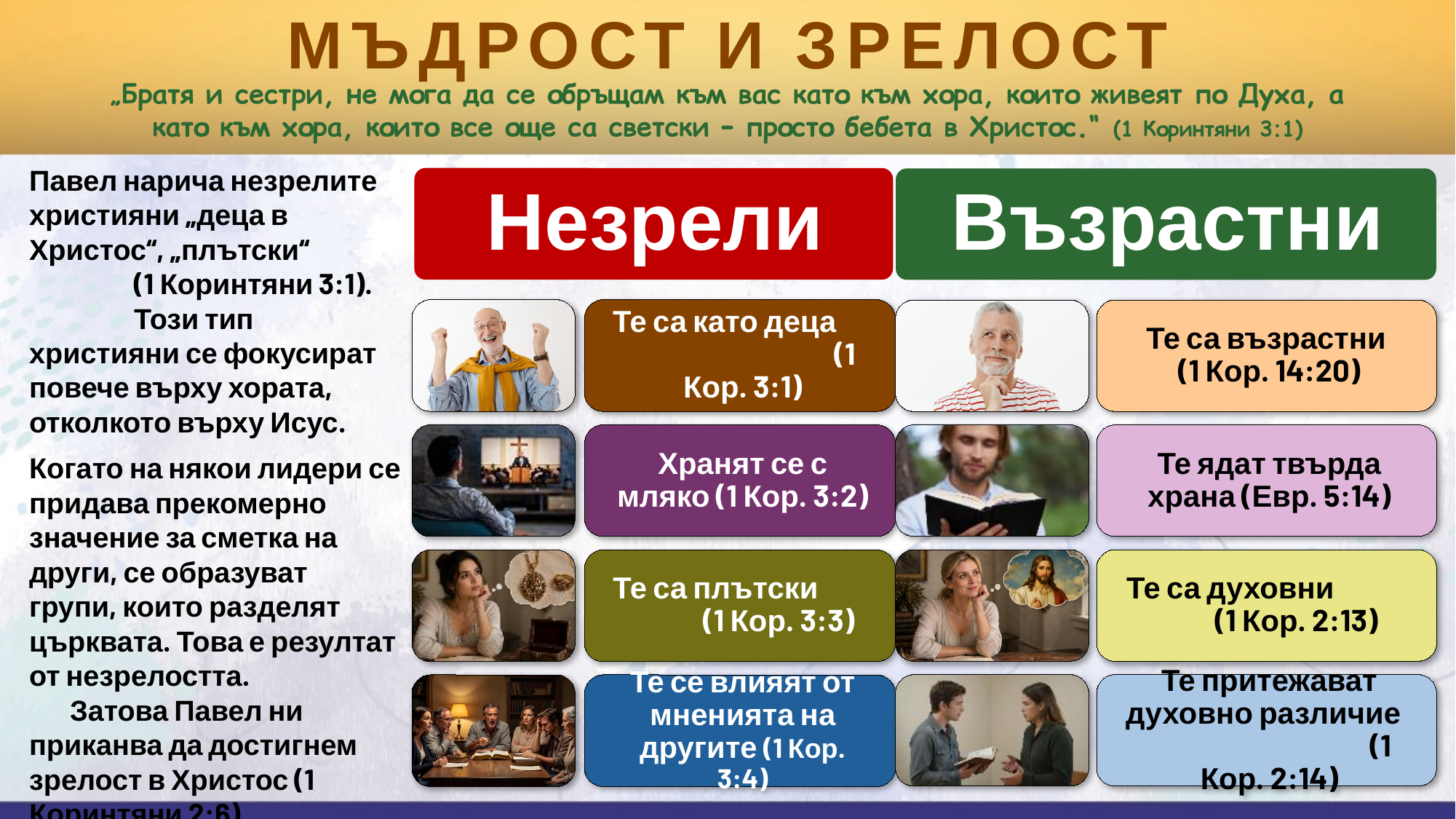

МЪДРОСТ И ЗРЕЛОСТ
„Братя и сестри, не мога да се обръщам към вас като към хора, които живеят по Духа, а като към хора, които все още са светски – просто бебета в Христос.“ (1 Коринтяни 3:1)
Павел нарича незрелите християни „деца в Христос“, „плътски“                                  (1 Коринтяни 3:1).                       Този тип християни се фокусират повече върху хората, отколкото върху Исус.
Незрели
Те са като деца                                         (1 Кор. 3:1)
Хранят се с мляко (1 Кор. 3:2)
Те са плътски                      (1 Кор. 3:3)
Те се влияят от мненията на другите (1 Кор. 3:4)
Възрастни
Те са възрастни
(1 Кор. 14:20)
Те ядат твърда храна (Евр. 5:14)
Те са духовни                       (1 Кор. 2:13)
Те притежават духовно различие                                        (1 Кор. 2:14)
Когато на някои лидери се придава прекомерно значение за сметка на други, се образуват групи, които разделят църквата. Това е резултат от незрелостта.                                 Затова Павел ни приканва да достигнем зрелост в Христос (1 Коринтяни 2:6).